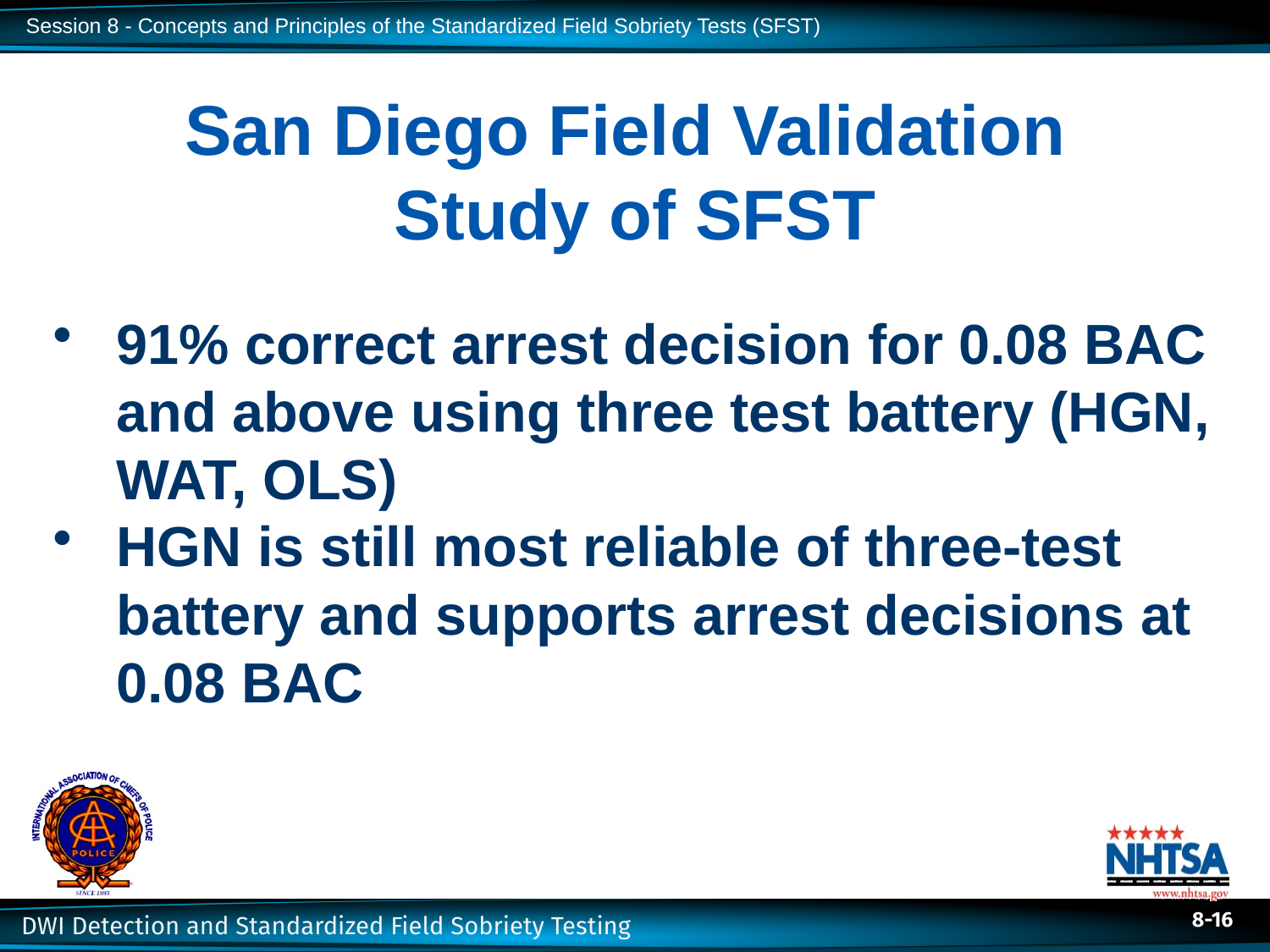

# San Diego Field Validation Study of SFST

91% correct arrest decision for 0.08 BAC and above using three test battery (HGN, WAT, OLS)
HGN is still most reliable of three-test battery and supports arrest decisions at 0.08 BAC

8-16